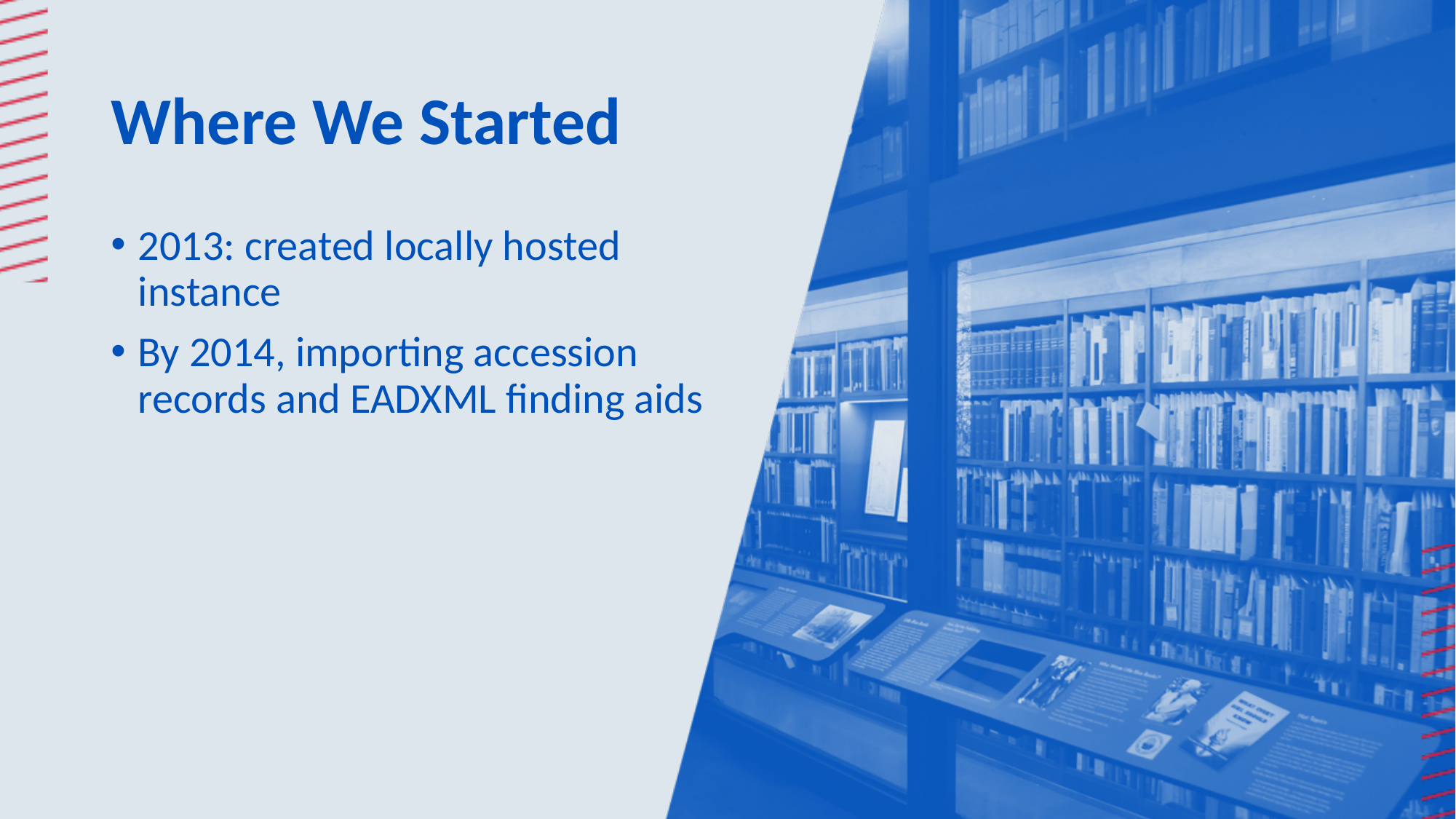

# Where We Started
2013: created locally hosted instance
By 2014, importing accession records and EADXML finding aids